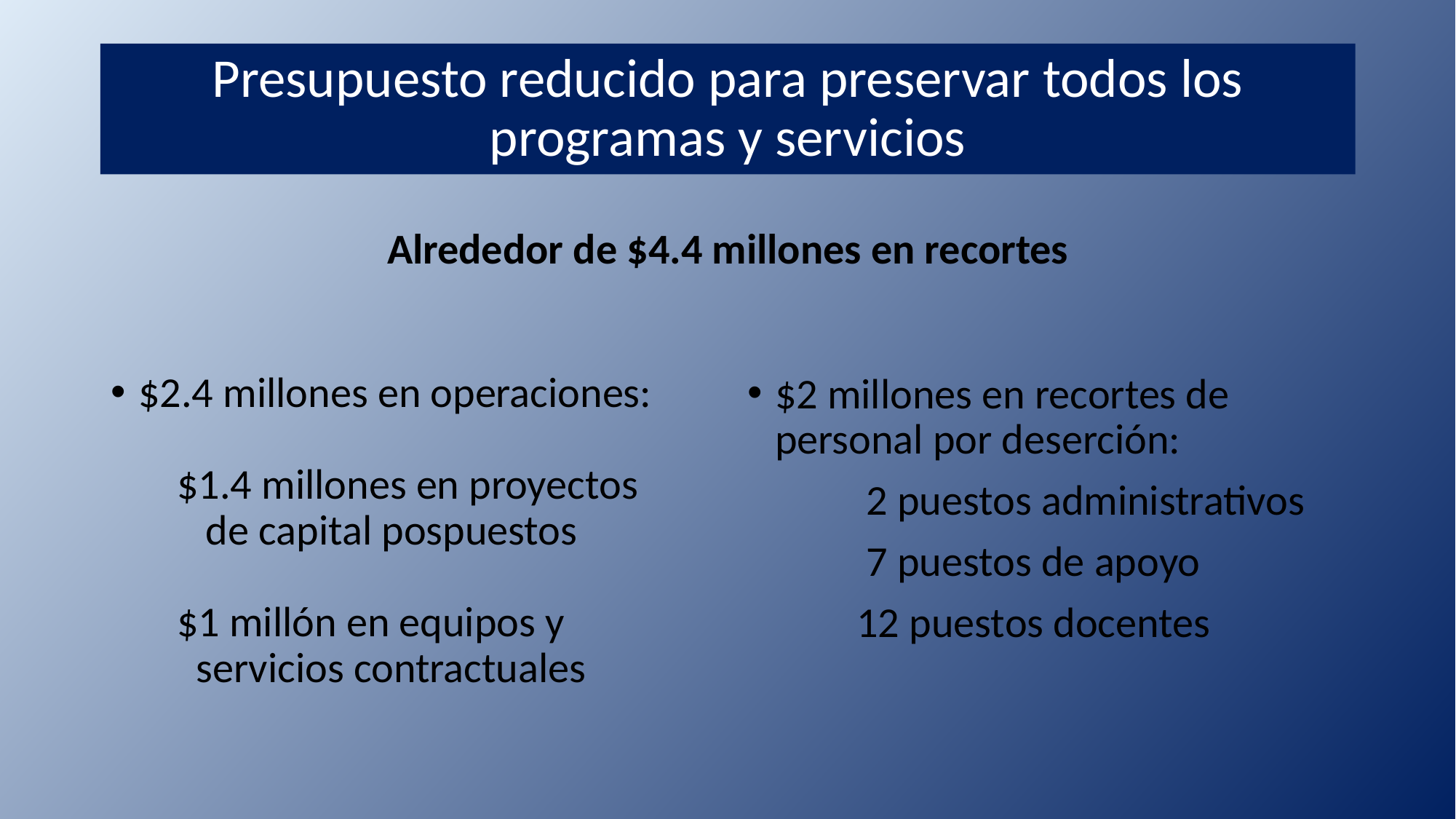

# Presupuesto reducido para preservar todos los programas y servicios
Alrededor de $4.4 millones en recortes

$2.4 millones en operaciones:
    $1.4 millones en proyectos
       de capital pospuestos
    $1 millón en equipos y
      servicios contractuales

$2 millones en recortes de personal por deserción:
	 2 puestos administrativos
	 7 puestos de apoyo
	12 puestos docentes